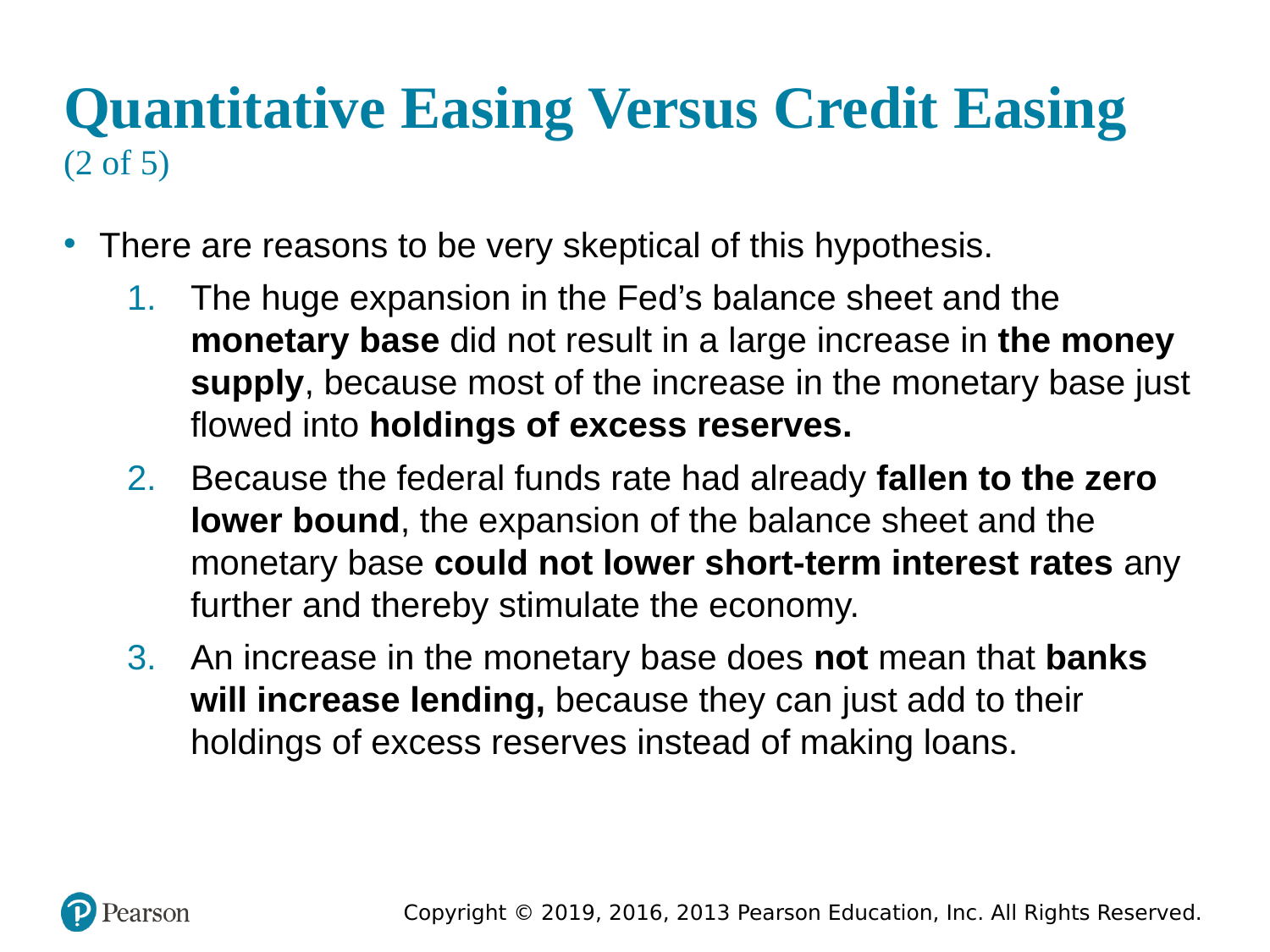

# Quantitative Easing Versus Credit Easing (2 of 5)
There are reasons to be very skeptical of this hypothesis.
The huge expansion in the Fed’s balance sheet and the monetary base did not result in a large increase in the money supply, because most of the increase in the monetary base just flowed into holdings of excess reserves.
Because the federal funds rate had already fallen to the zero lower bound, the expansion of the balance sheet and the monetary base could not lower short-term interest rates any further and thereby stimulate the economy.
An increase in the monetary base does not mean that banks will increase lending, because they can just add to their holdings of excess reserves instead of making loans.